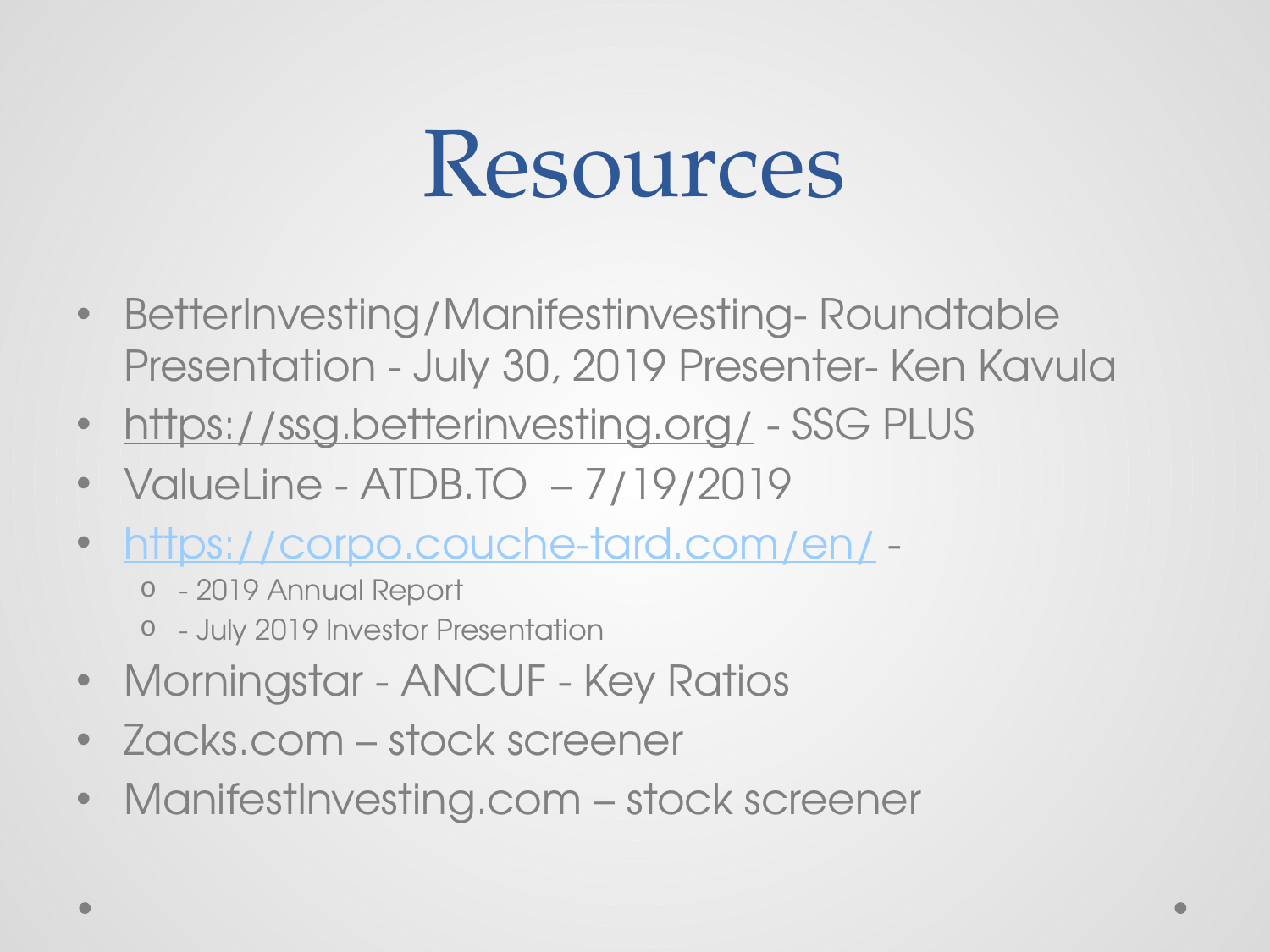

# Resources

BetterInvesting/Manifestinvesting- Roundtable Presentation - July 30, 2019 Presenter- Ken Kavula
https://ssg.betterinvesting.org/ - SSG PLUS
ValueLine - ATDB.TO  – 7/19/2019
https://corpo.couche-tard.com/en/ -
- 2019 Annual Report
- July 2019 Investor Presentation
Morningstar - ANCUF - Key Ratios
Zacks.com – stock screener
ManifestInvesting.com – stock screener